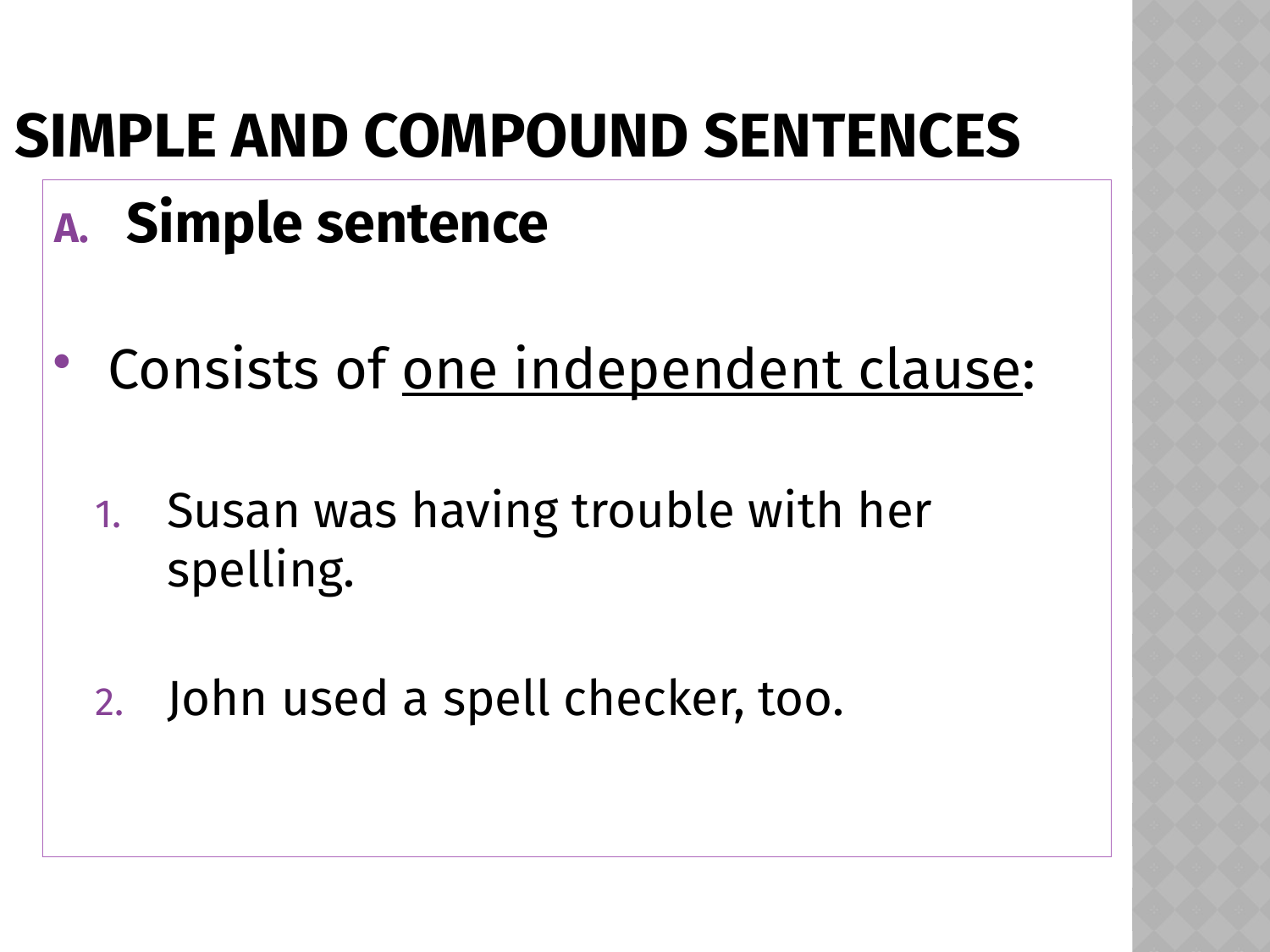

# Simple AND COMPOUND Sentences
Simple sentence
 Consists of one independent clause:
Susan was having trouble with her spelling.
John used a spell checker, too.